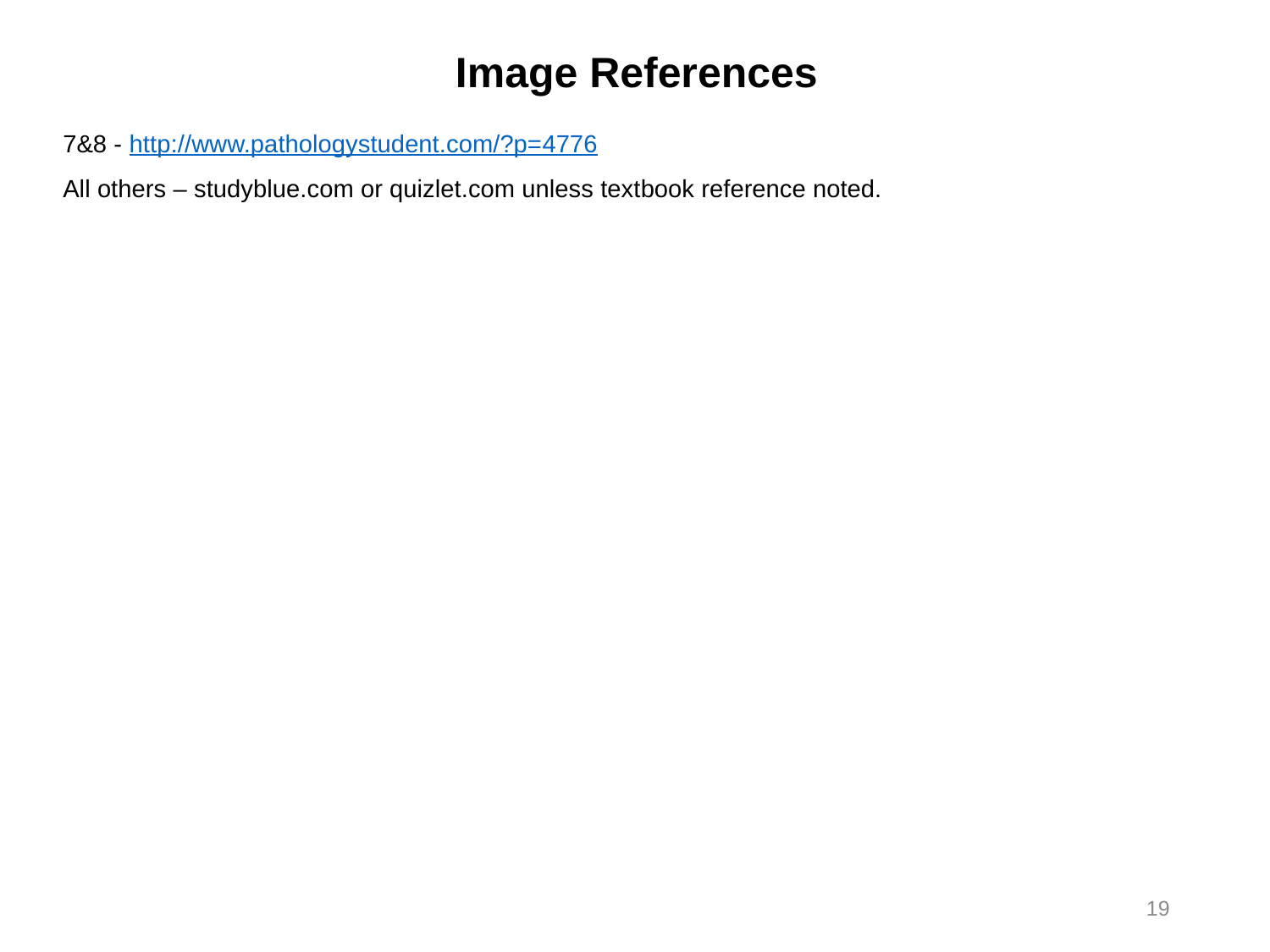

# Image References
7&8 - http://www.pathologystudent.com/?p=4776
All others – studyblue.com or quizlet.com unless textbook reference noted.
19